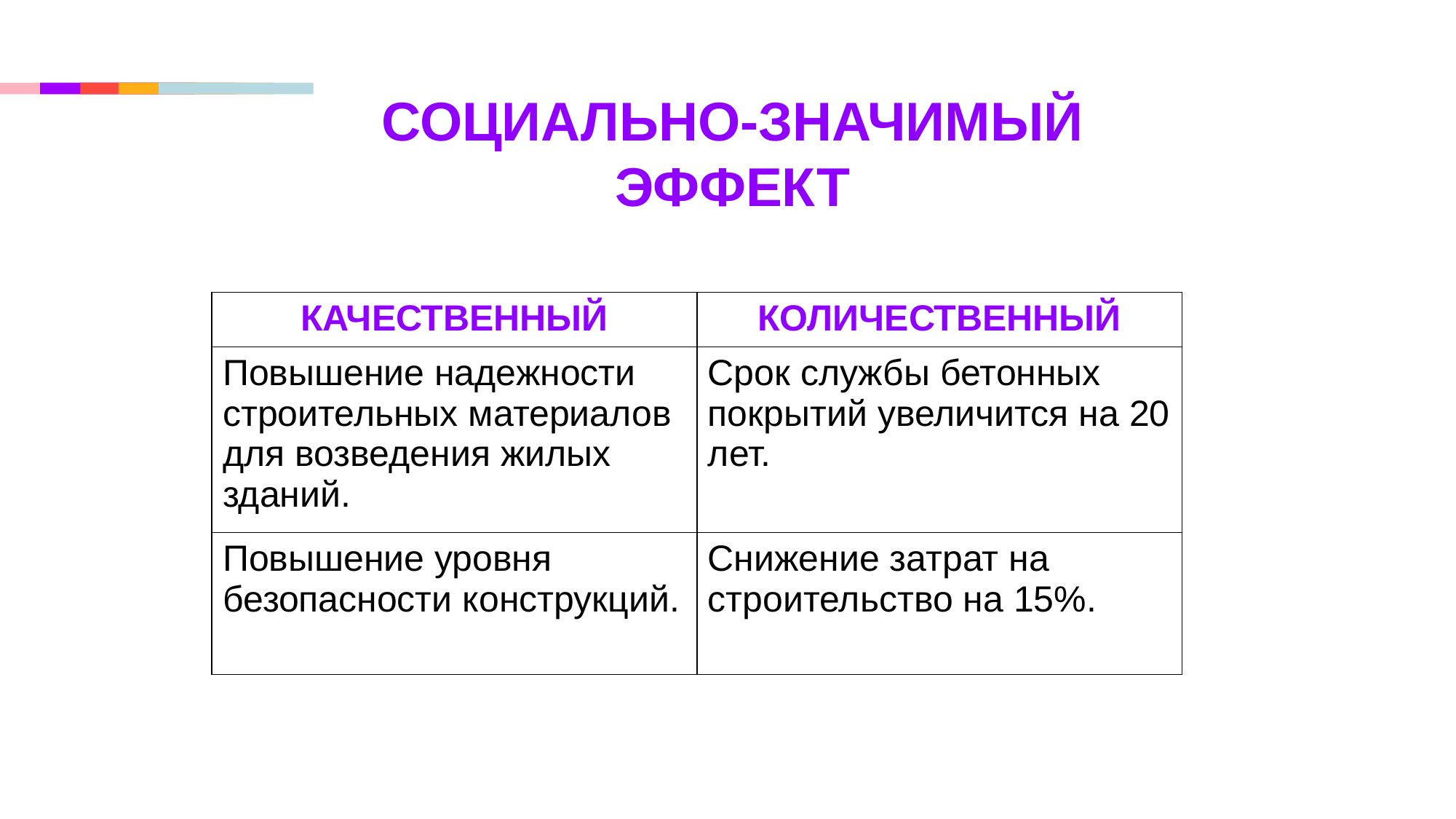

СОЦИАЛЬНО-ЗНАЧИМЫЙ ЭФФЕКТ

| КАЧЕСТВЕННЫЙ | КОЛИЧЕСТВЕННЫЙ |
| --- | --- |
| Повышение надежности строительных материалов для возведения жилых зданий. | Срок службы бетонных покрытий увеличится на 20 лет. |
| Повышение уровня безопасности конструкций. | Снижение затрат на строительство на 15%. |